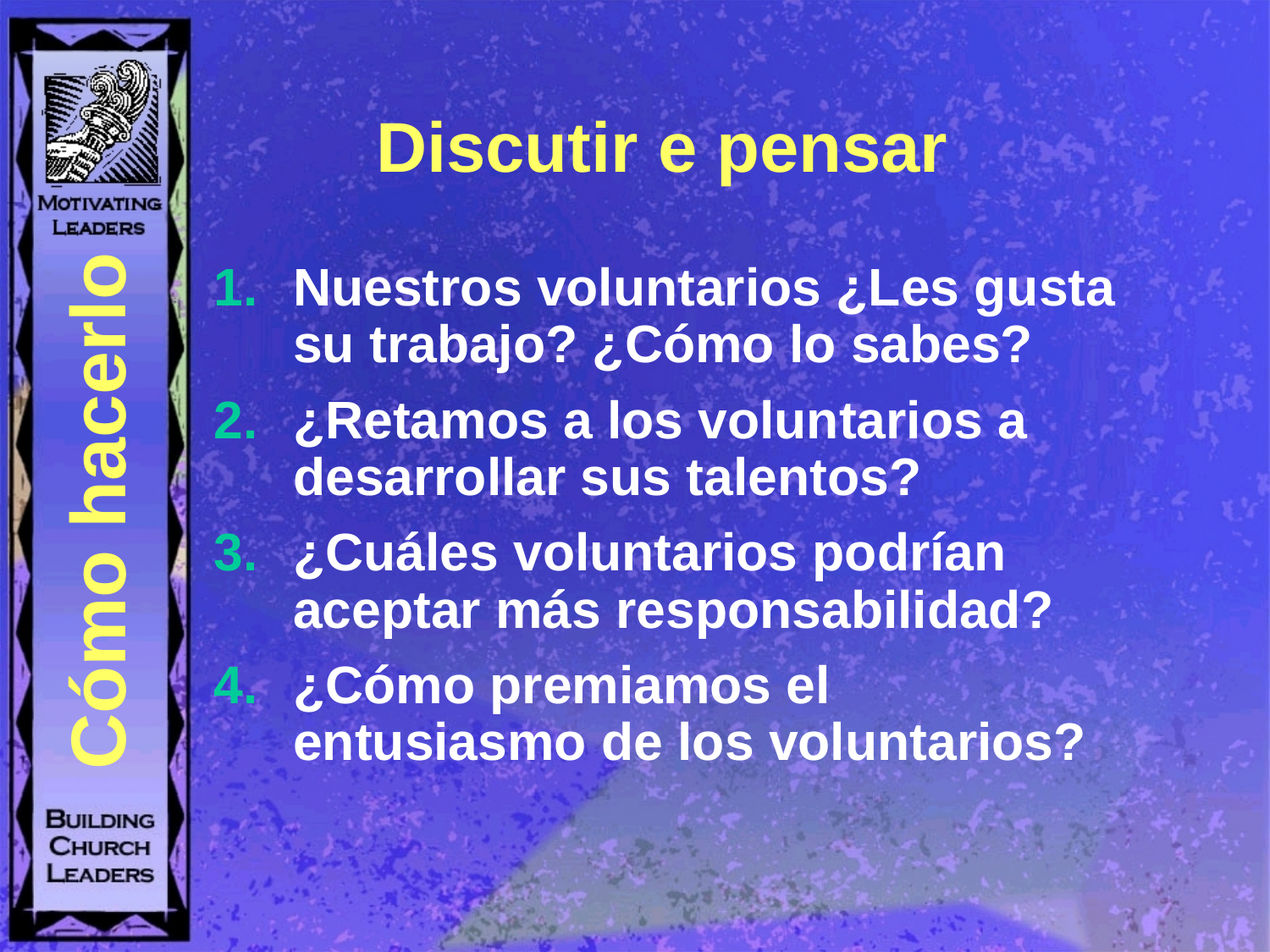

Discutir e pensar
# Cómo hacerlo
Nuestros voluntarios ¿Les gusta su trabajo? ¿Cómo lo sabes?
¿Retamos a los voluntarios a desarrollar sus talentos?
¿Cuáles voluntarios podrían aceptar más responsabilidad?
¿Cómo premiamos el entusiasmo de los voluntarios?